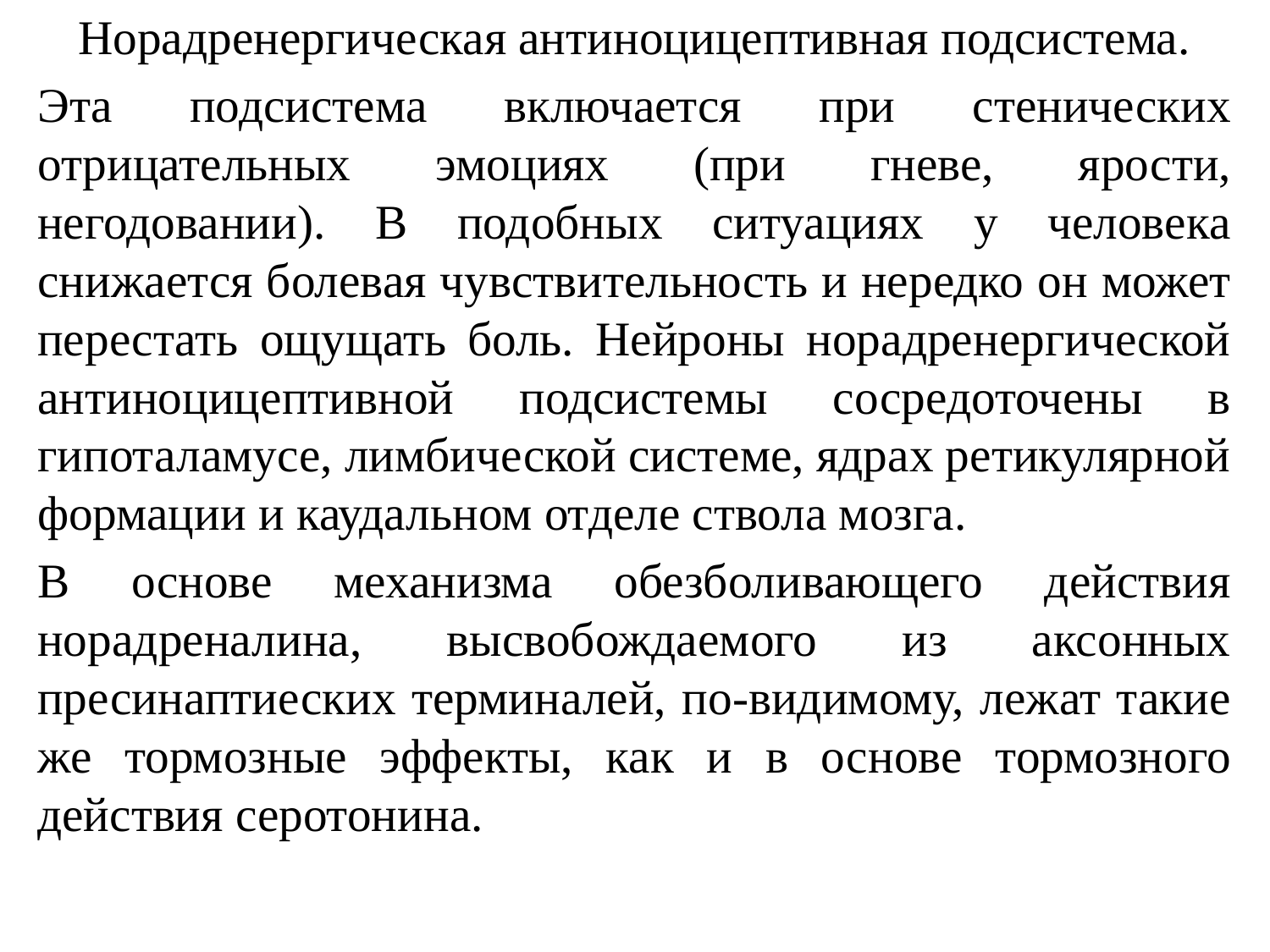

Норадренергическая антиноцицептивная подсистема.
Эта подсистема включается при стенических отрицательных эмоциях (при гневе, ярости, негодовании). В подобных ситуациях у человека снижается болевая чувствительность и нередко он может перестать ощущать боль. Нейроны норадренергической антиноцицептивной подсистемы сосредоточены в гипоталамусе, лимбической системе, ядрах ретикулярной формации и каудальном отделе ствола мозга.
В основе механизма обезболивающего действия норадреналина, высвобождаемого из аксонных пресинаптиеских терминалей, по-видимому, лежат такие же тормозные эффекты, как и в основе тормозного действия серотонина.